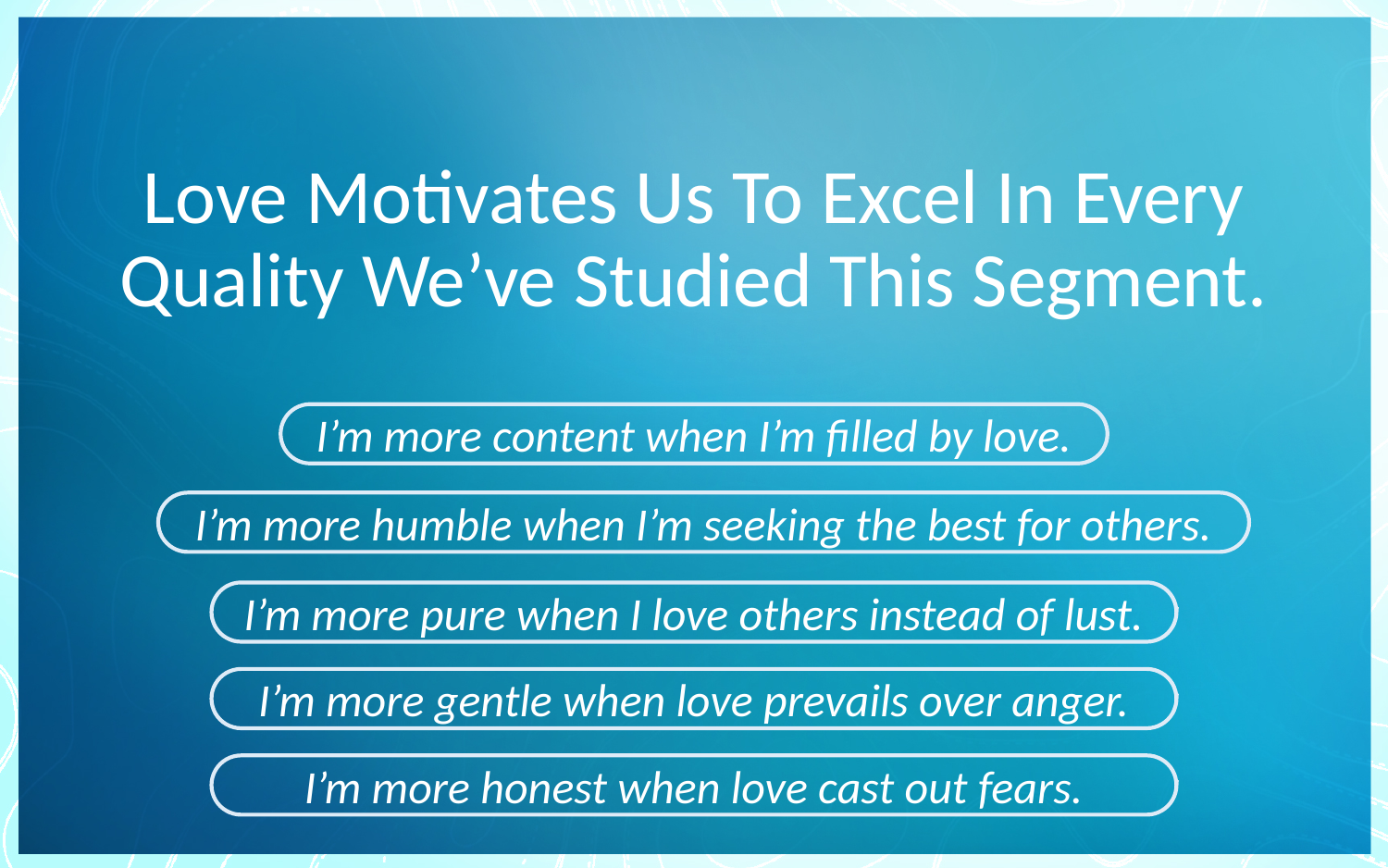

# Love Motivates Us To Excel In Every Quality We’ve Studied This Segment.
I’m more content when I’m filled by love.
I’m more humble when I’m seeking the best for others.
I’m more pure when I love others instead of lust.
I’m more gentle when love prevails over anger.
I’m more honest when love cast out fears.